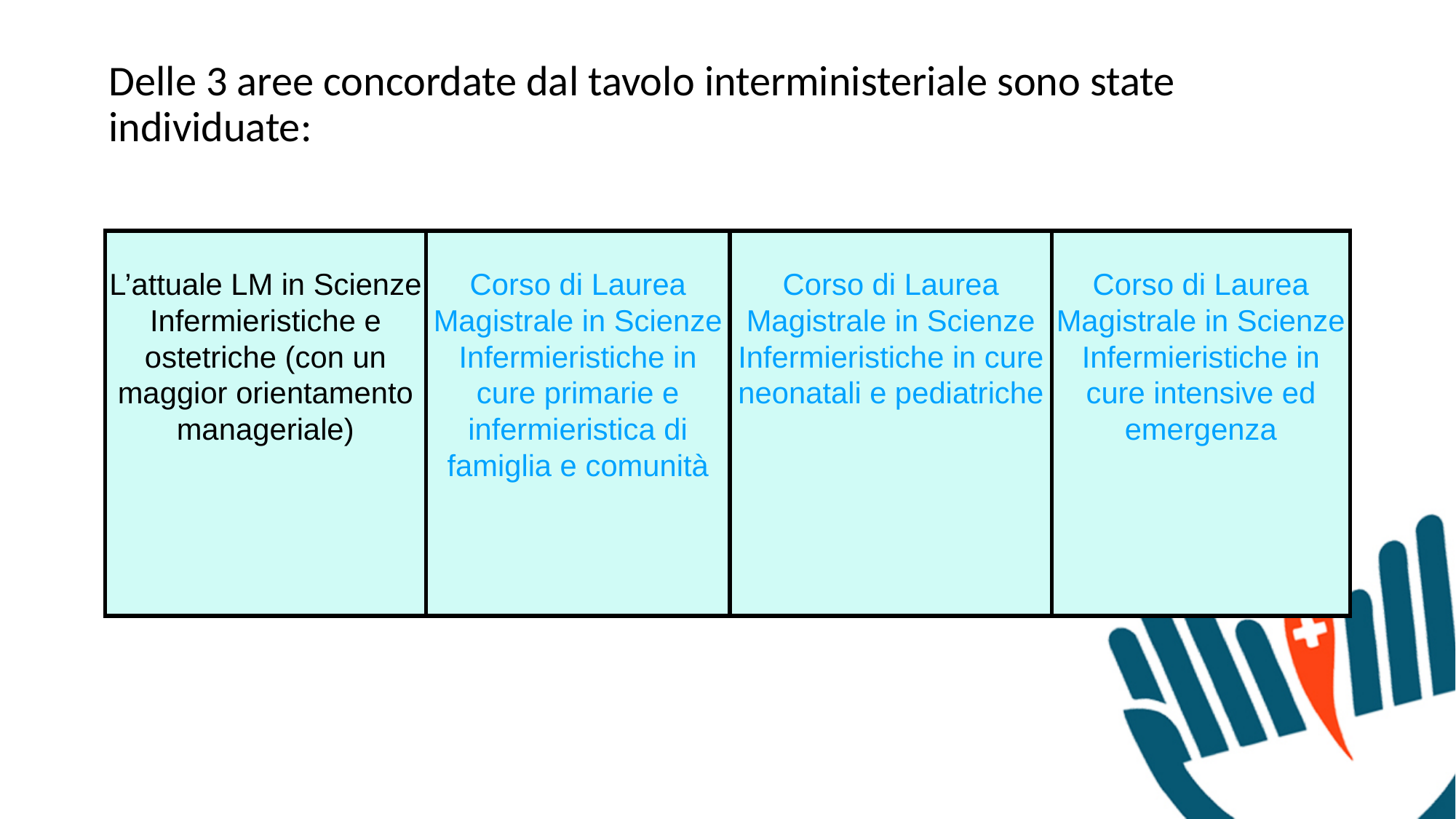

# Delle 3 aree concordate dal tavolo interministeriale sono state individuate:
| L’attuale LM in Scienze Infermieristiche e ostetriche (con un maggior orientamento manageriale) | Corso di Laurea Magistrale in Scienze Infermieristiche in cure primarie e infermieristica di famiglia e comunità | Corso di Laurea Magistrale in Scienze Infermieristiche in cure neonatali e pediatriche | Corso di Laurea Magistrale in Scienze Infermieristiche in cure intensive ed emergenza |
| --- | --- | --- | --- |